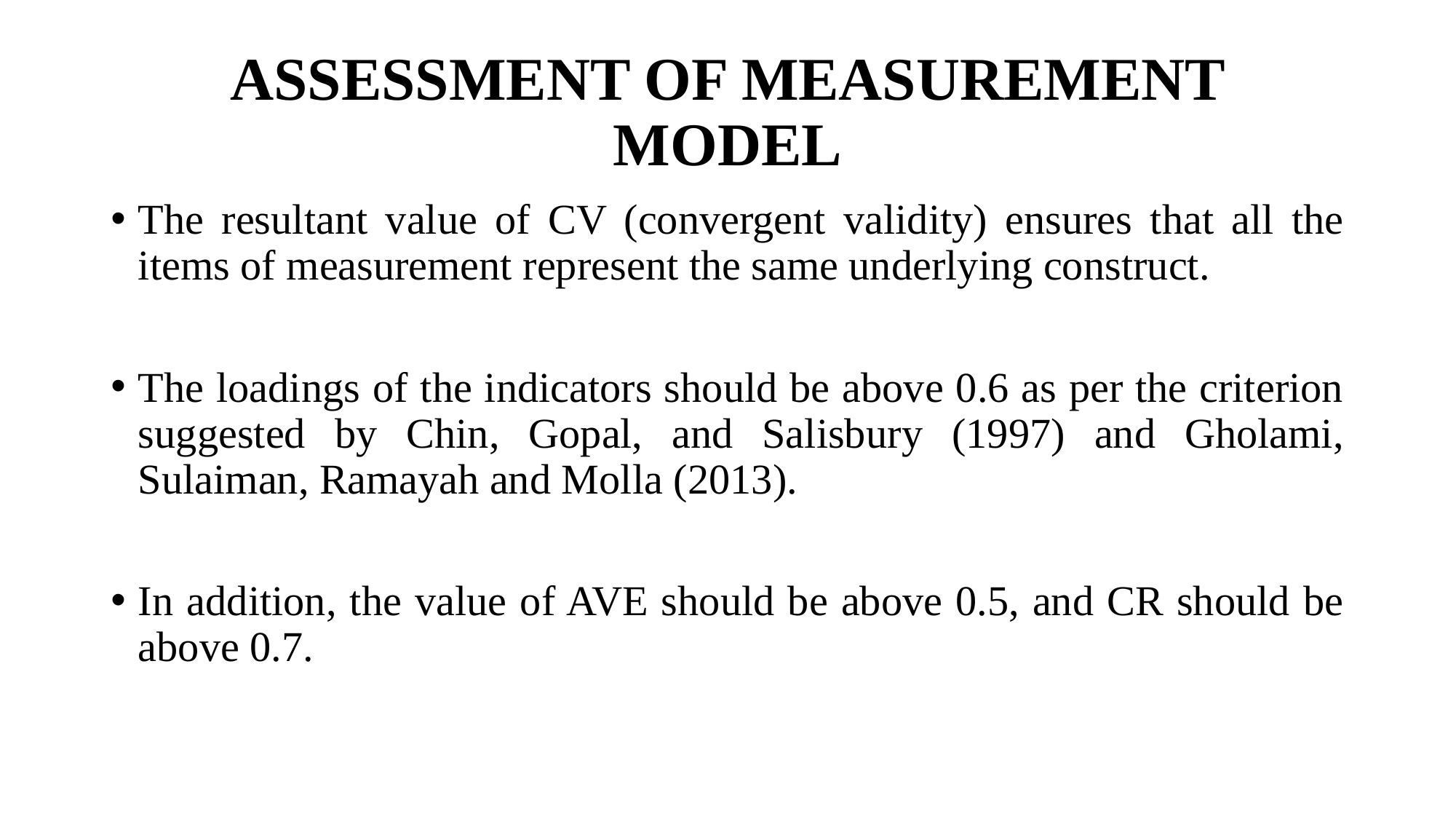

# ASSESSMENT OF MEASUREMENT MODEL
The resultant value of CV (convergent validity) ensures that all the items of measurement represent the same underlying construct.

The loadings of the indicators should be above 0.6 as per the criterion suggested by Chin, Gopal, and Salisbury (1997) and Gholami, Sulaiman, Ramayah and Molla (2013).

In addition, the value of AVE should be above 0.5, and CR should be above 0.7.